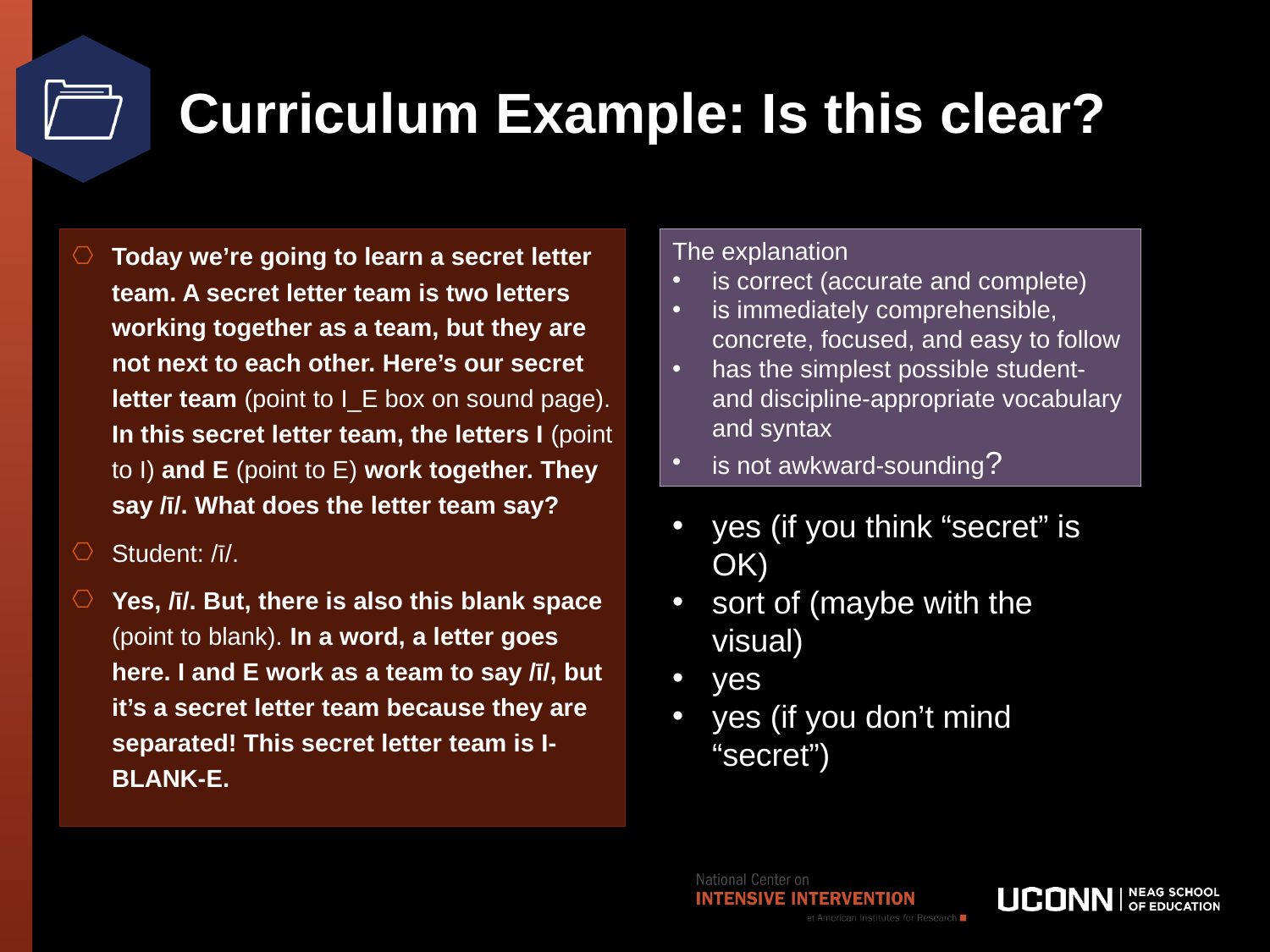

# Curriculum Example: Is this clear?
Today we’re going to learn a secret letter team. A secret letter team is two letters working together as a team, but they are not next to each other. Here’s our secret letter team (point to I_E box on sound page). In this secret letter team, the letters I (point to I) and E (point to E) work together. They say /ī/. What does the letter team say?
Student: /ī/.
Yes, /ī/. But, there is also this blank space (point to blank). In a word, a letter goes here. I and E work as a team to say /ī/, but it’s a secret letter team because they are separated! This secret letter team is I-BLANK-E.
The explanation
is correct (accurate and complete)
is immediately comprehensible, concrete, focused, and easy to follow
has the simplest possible student- and discipline-appropriate vocabulary and syntax
is not awkward-sounding?
yes (if you think “secret” is OK)
sort of (maybe with the visual)
yes
yes (if you don’t mind “secret”)